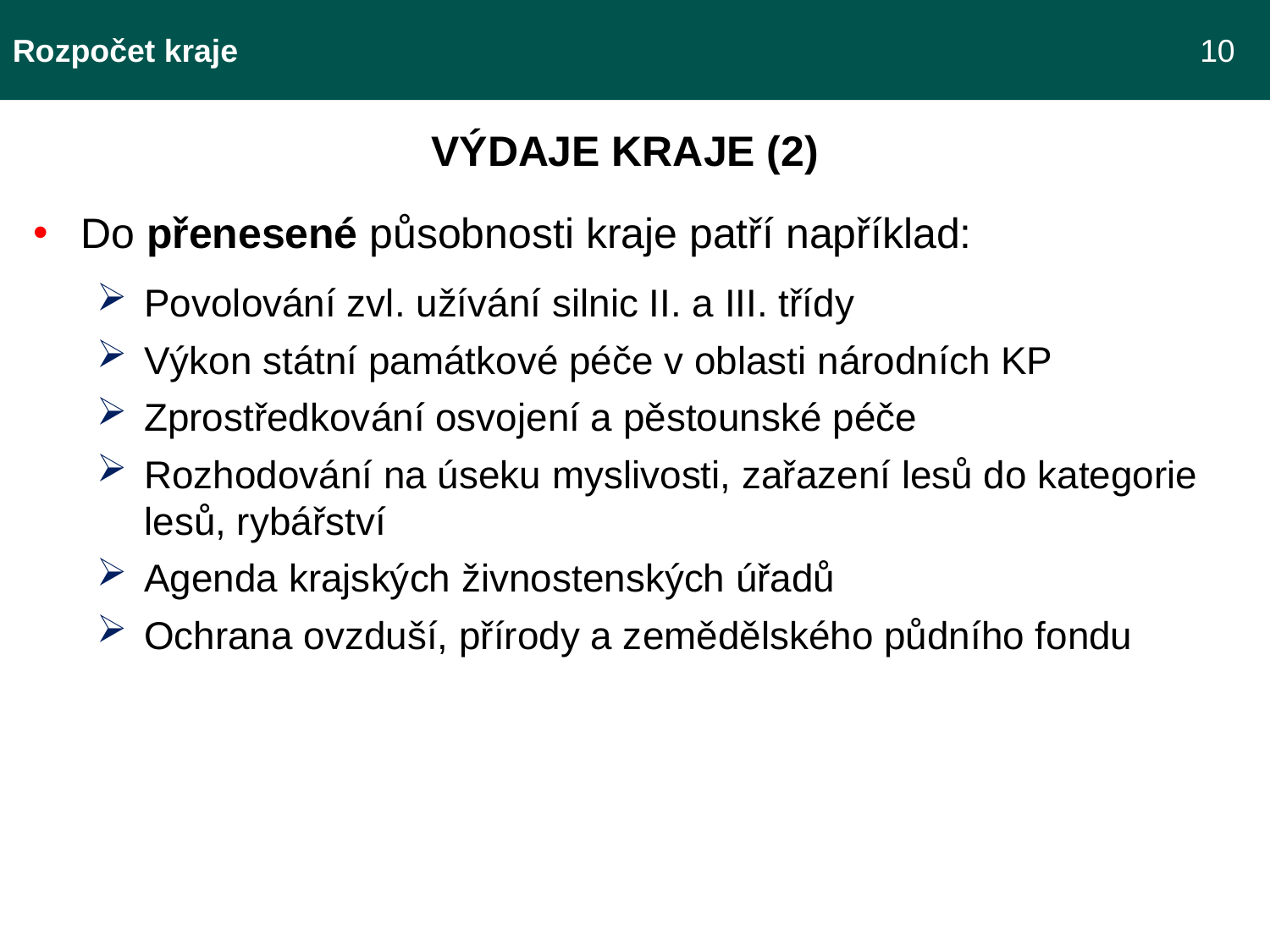

Rozpočet kraje 								     10
VÝDAJE KRAJE (2)
Do přenesené působnosti kraje patří například:
Povolování zvl. užívání silnic II. a III. třídy
Výkon státní památkové péče v oblasti národních KP
Zprostředkování osvojení a pěstounské péče
Rozhodování na úseku myslivosti, zařazení lesů do kategorie lesů, rybářství
Agenda krajských živnostenských úřadů
Ochrana ovzduší, přírody a zemědělského půdního fondu